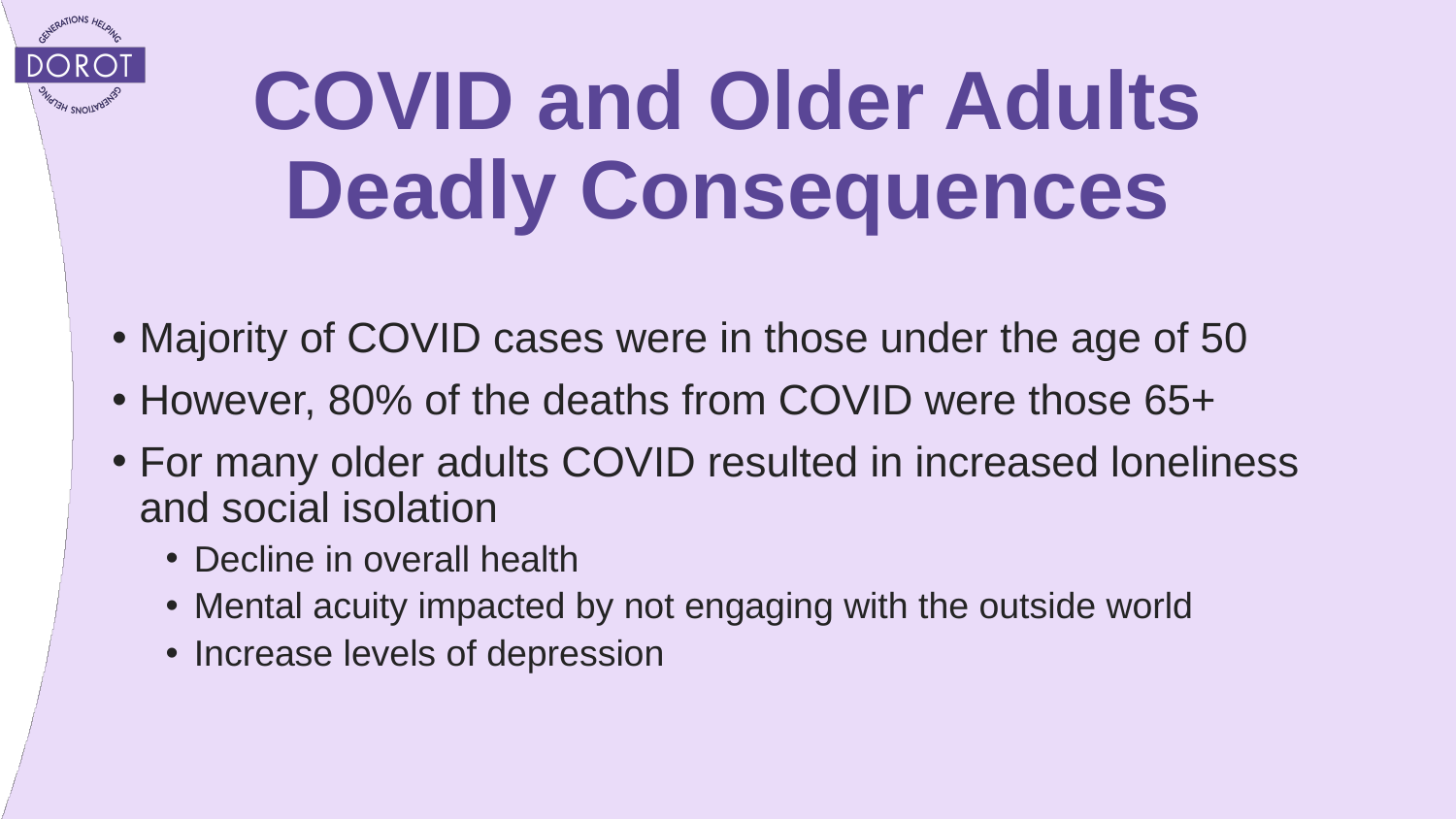

# COVID and Older Adults Deadly Consequences
Majority of COVID cases were in those under the age of 50
However, 80% of the deaths from COVID were those 65+
For many older adults COVID resulted in increased loneliness and social isolation
Decline in overall health
Mental acuity impacted by not engaging with the outside world
Increase levels of depression